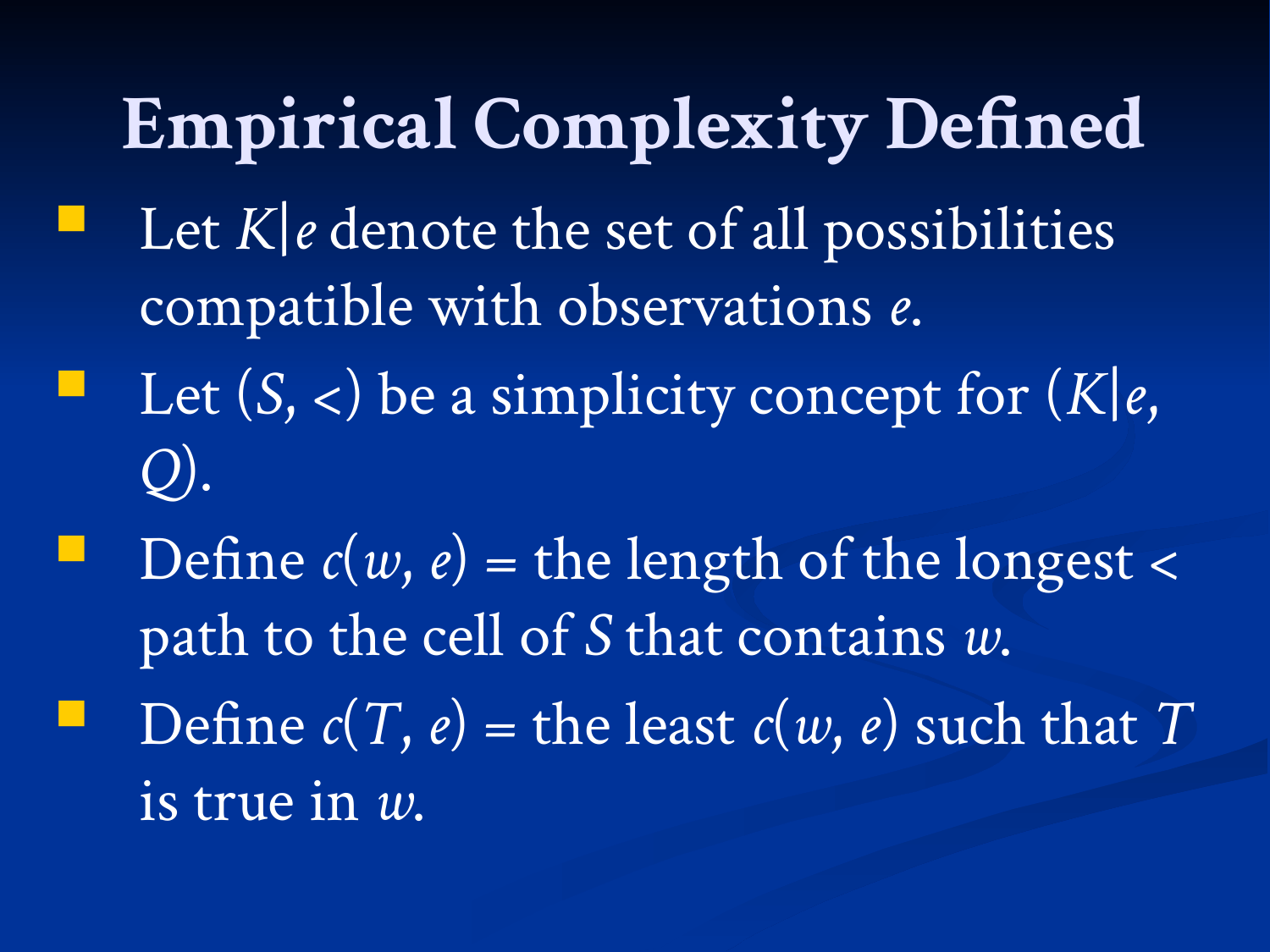

# Empirical Complexity Defined

Let K|e denote the set of all possibilities compatible with observations e.
Let (S, <) be a simplicity concept for (K|e, Q).
Define c(w, e) = the length of the longest < path to the cell of S that contains w.
Define c(T, e) = the least c(w, e) such that T is true in w.